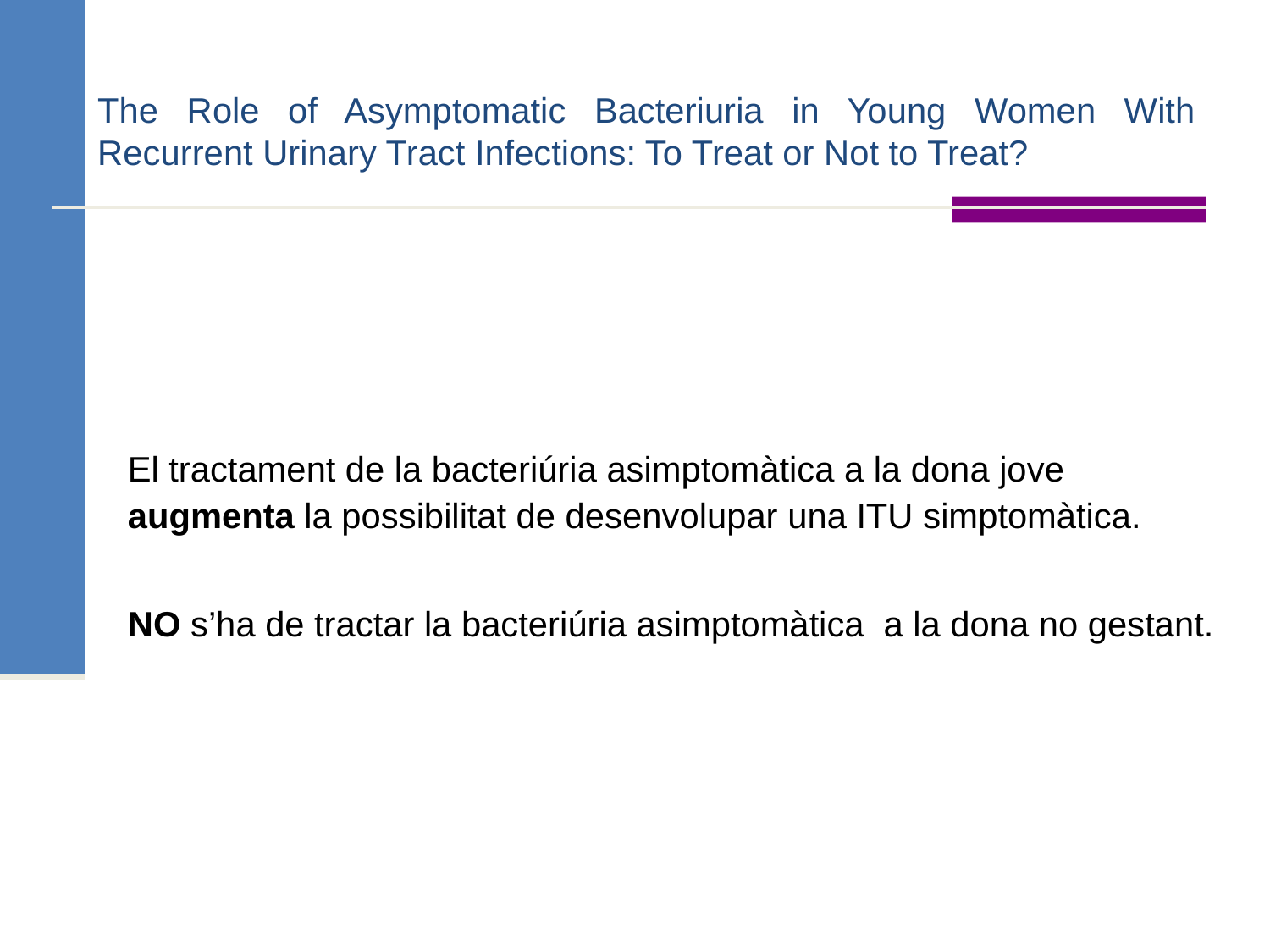

# The Role of Asymptomatic Bacteriuria in Young Women With Recurrent Urinary Tract Infections: To Treat or Not to Treat?
El tractament de la bacteriúria asimptomàtica a la dona jove augmenta la possibilitat de desenvolupar una ITU simptomàtica.

NO s’ha de tractar la bacteriúria asimptomàtica  a la dona no gestant.